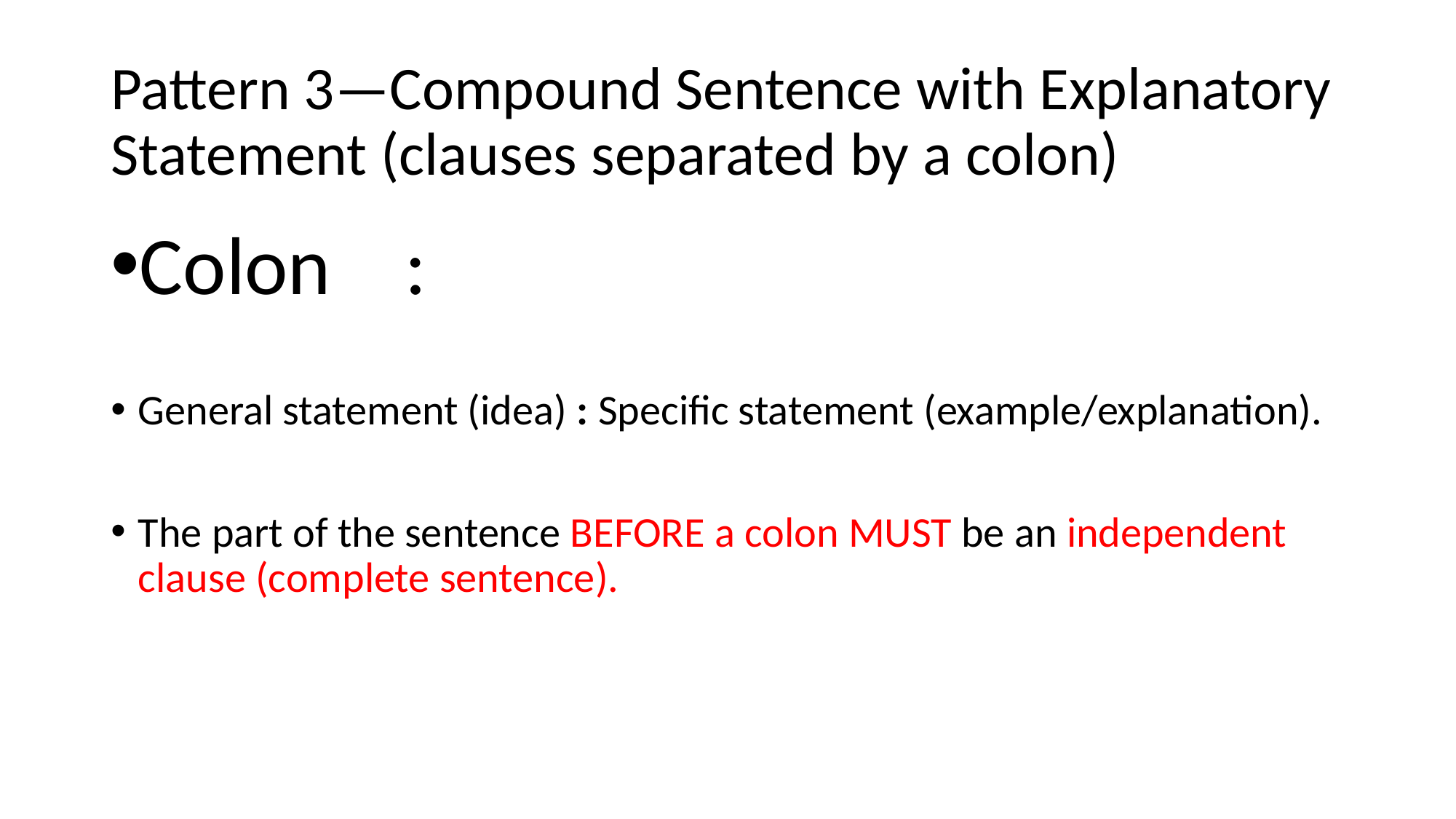

# Pattern 3—Compound Sentence with Explanatory Statement (clauses separated by a colon)
Colon    :

General statement (idea) : Specific statement (example/explanation).

The part of the sentence BEFORE a colon MUST be an independent clause (complete sentence).